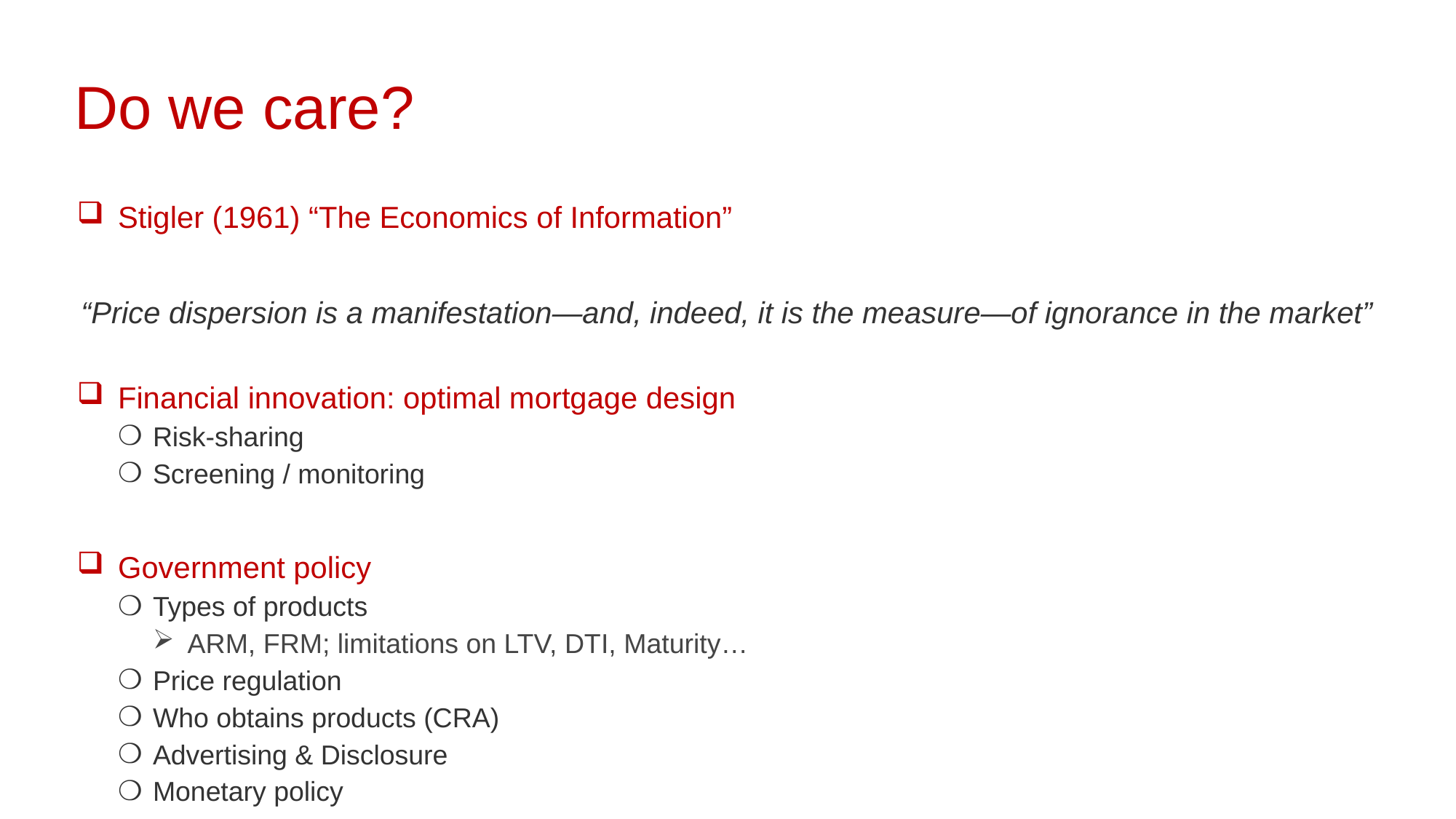

Do we care?
Stigler (1961) “The Economics of Information”

“Price dispersion is a manifestation—and, indeed, it is the measure—of ignorance in the market”

Financial innovation: optimal mortgage design
Risk-sharing
Screening / monitoring

Government policy
Types of products
ARM, FRM; limitations on LTV, DTI, Maturity…
Price regulation
Who obtains products (CRA)
Advertising & Disclosure
Monetary policy